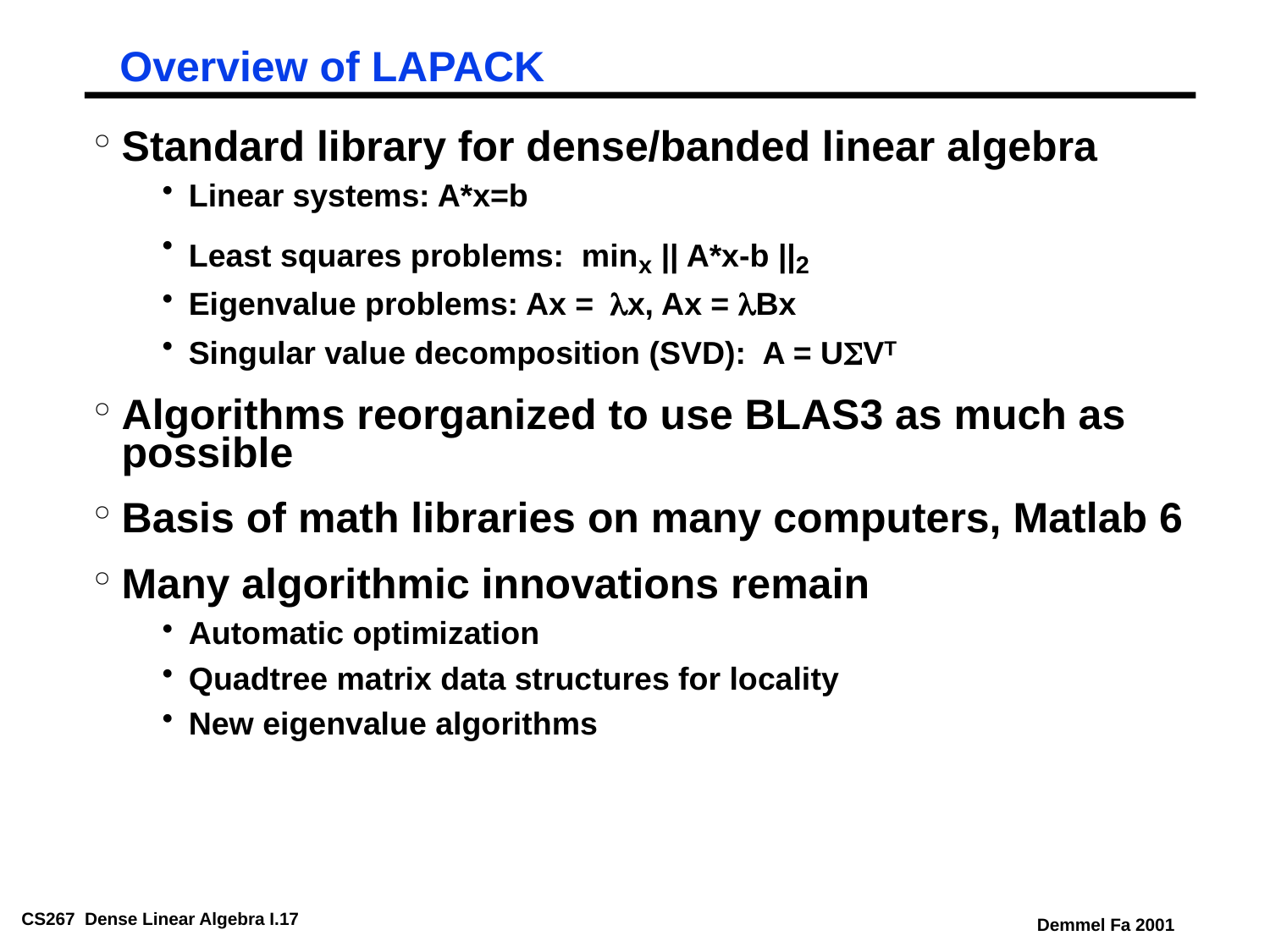

# Overview of LAPACK
Standard library for dense/banded linear algebra
Linear systems: A*x=b
Least squares problems:  minx || A*x-b ||2
Eigenvalue problems: Ax = λx, Ax = λBx
Singular value decomposition (SVD):  A = UΣVT
Algorithms reorganized to use BLAS3 as much as possible
Basis of math libraries on many computers, Matlab 6
Many algorithmic innovations remain
Automatic optimization
Quadtree matrix data structures for locality
New eigenvalue algorithms